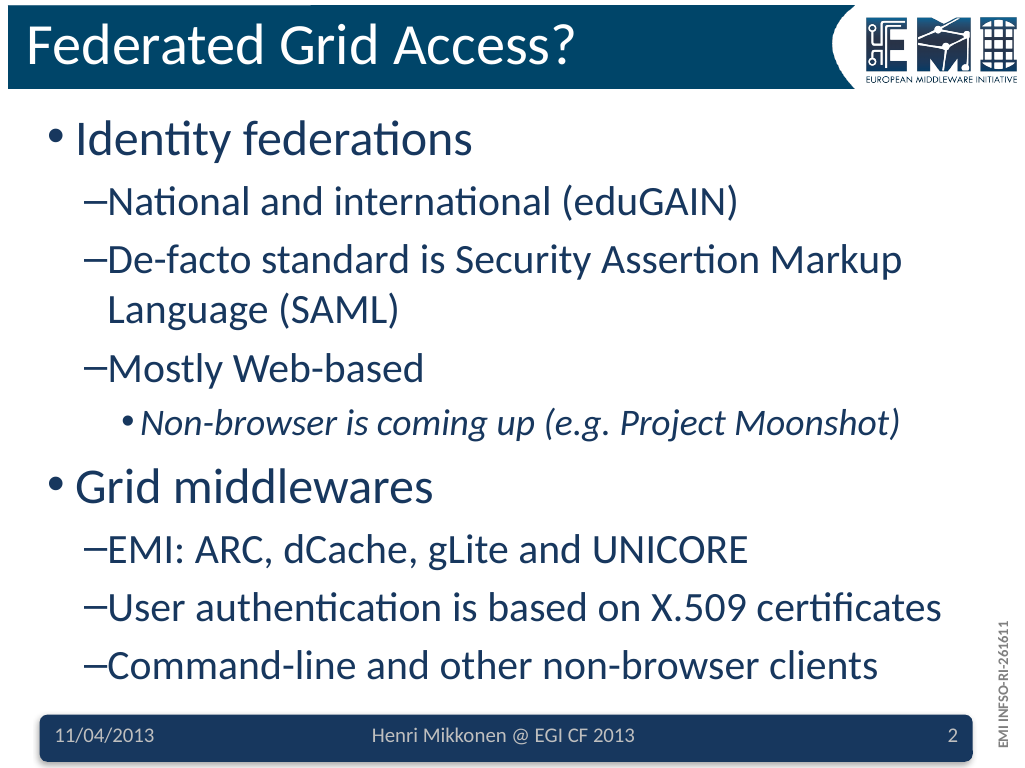

# Federated Grid Access?
Identity federations
National and international (eduGAIN)
De-facto standard is Security Assertion Markup Language (SAML)
Mostly Web-based
Non-browser is coming up (e.g. Project Moonshot)
Grid middlewares
EMI: ARC, dCache, gLite and UNICORE
User authentication is based on X.509 certificates
Command-line and other non-browser clients
11/04/2013
Henri Mikkonen @ EGI CF 2013
2